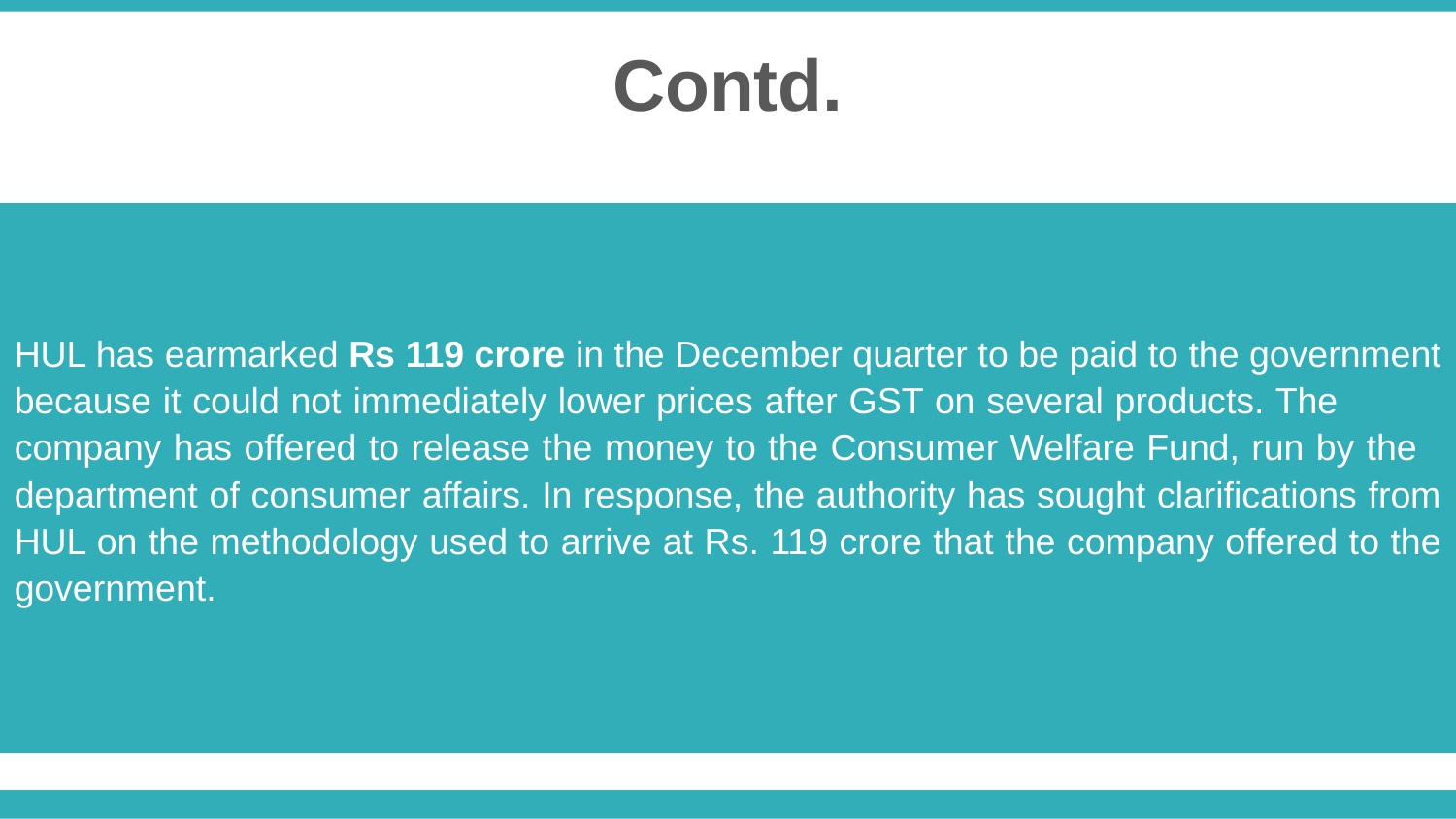

Contd.

HUL has earmarked Rs 119 crore in the December quarter to be paid to the government because it could not immediately lower prices after GST on several products. The          company has offered to release the money to the Consumer Welfare Fund, run by the   department of consumer affairs. In response, the authority has sought clarifications from HUL on the methodology used to arrive at Rs. 119 crore that the company offered to the government.